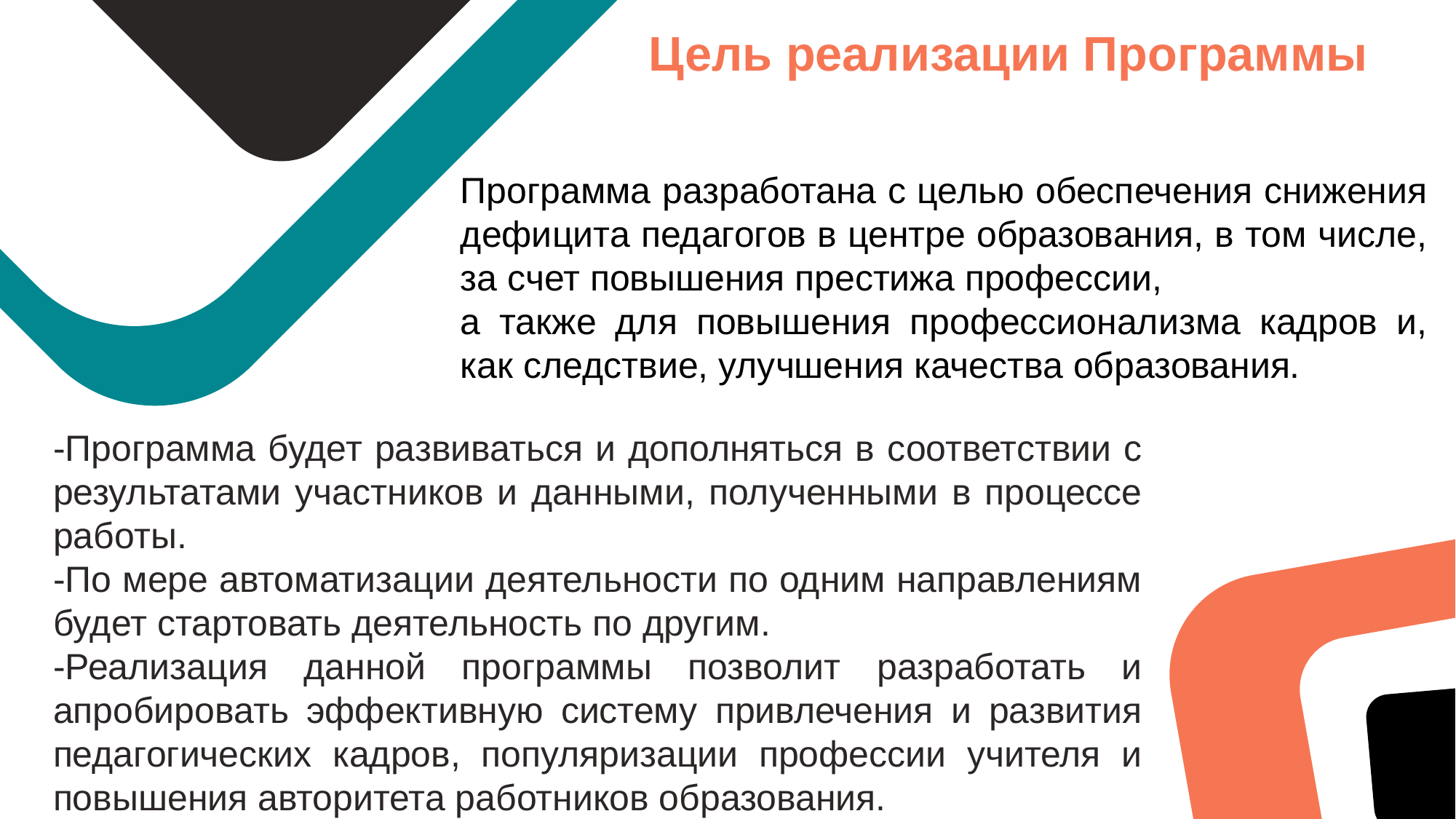

Цель реализации Программы
Программа разработана с целью обеспечения снижения дефицита педагогов в центре образования, в том числе, за счет повышения престижа профессии,
а также для повышения профессионализма кадров и, как следствие, улучшения качества образования.
-Программа будет развиваться и дополняться в соответствии с результатами участников и данными, полученными в процессе работы.
-По мере автоматизации деятельности по одним направлениям будет стартовать деятельность по другим.
-Реализация данной программы позволит разработать и апробировать эффективную систему привлечения и развития педагогических кадров, популяризации профессии учителя и повышения авторитета работников образования.